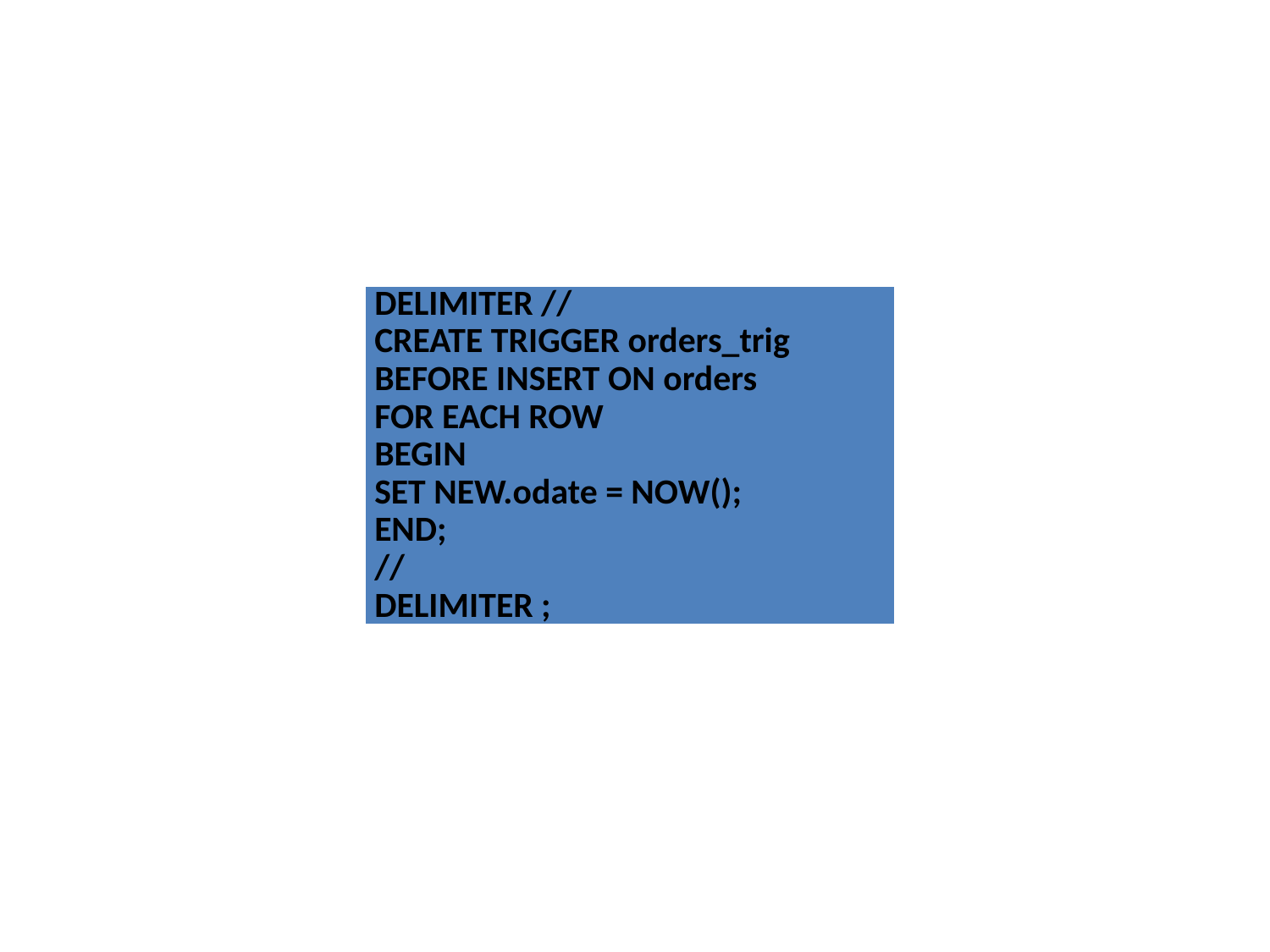

| DELIMITER // CREATE TRIGGER orders\_trig BEFORE INSERT ON orders FOR EACH ROW BEGIN SET NEW.odate = NOW(); END; // DELIMITER ; |
| --- |